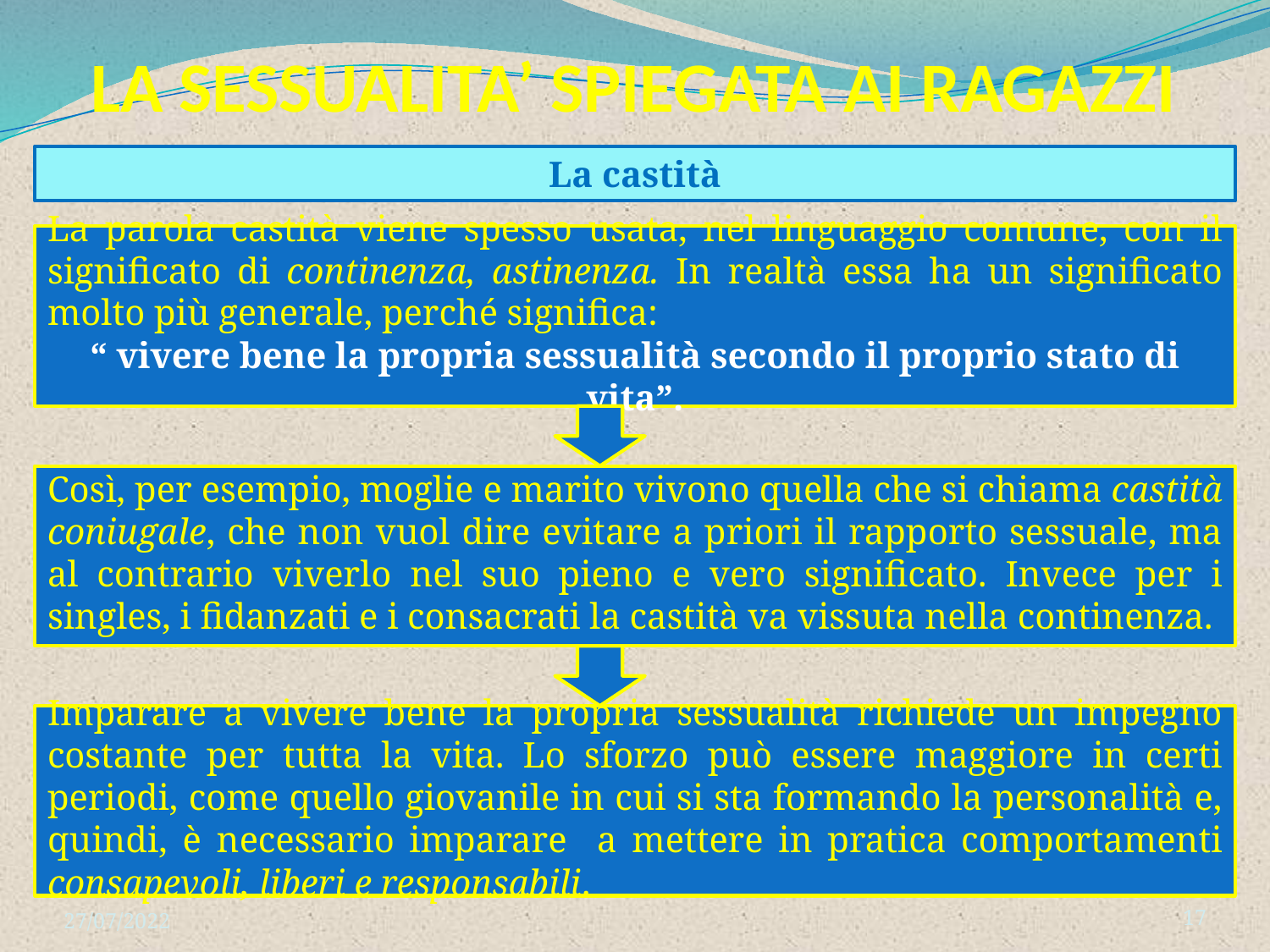

# LA SESSUALITA’ SPIEGATA AI RAGAZZI
La castità

La parola castità viene spesso usata, nel linguaggio comune, con il significato di continenza, astinenza. In realtà essa ha un significato molto più generale, perché significa:
“ vivere bene la propria sessualità secondo il proprio stato di vita”.

Così, per esempio, moglie e marito vivono quella che si chiama castità coniugale, che non vuol dire evitare a priori il rapporto sessuale, ma al contrario viverlo nel suo pieno e vero significato. Invece per i singles, i fidanzati e i consacrati la castità va vissuta nella continenza.

Imparare a vivere bene la propria sessualità richiede un impegno costante per tutta la vita. Lo sforzo può essere maggiore in certi periodi, come quello giovanile in cui si sta formando la personalità e, quindi, è necessario imparare  a mettere in pratica comportamenti consapevoli, liberi e responsabili.

27/07/2022
17